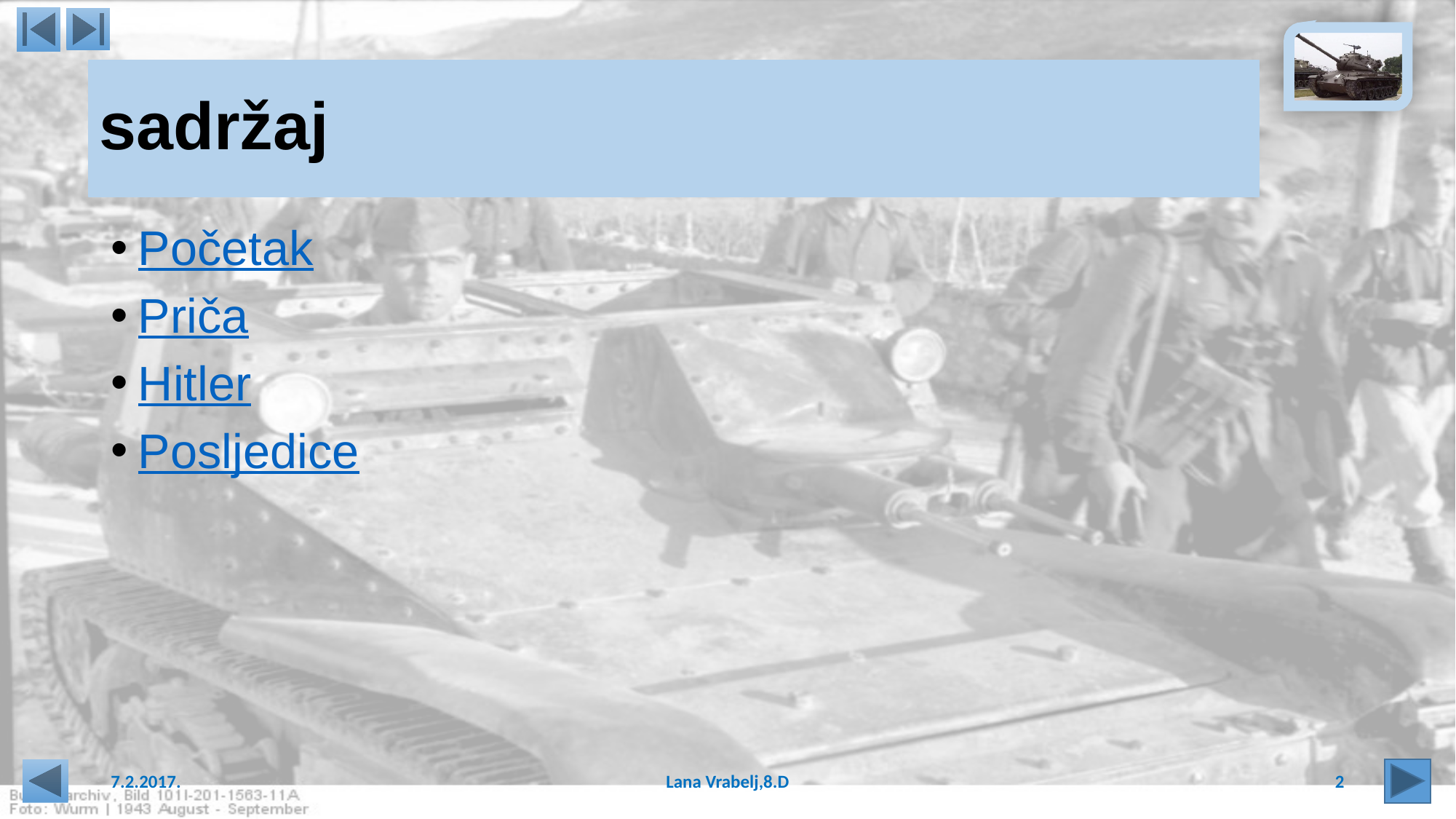

# sadržaj
Početak
Priča
Hitler
Posljedice

7.2.2017.
Lana Vrabelj,8.D
2